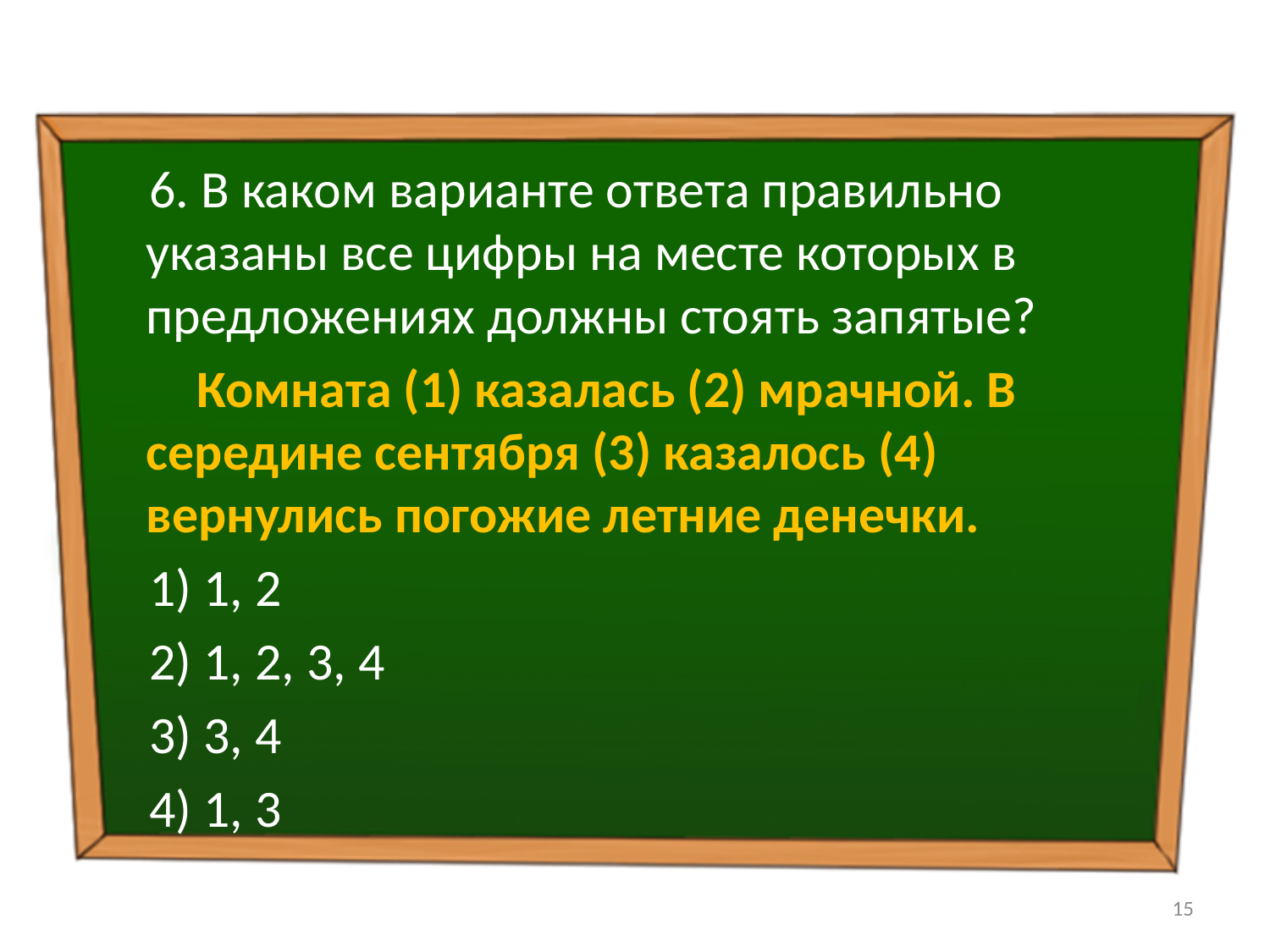

6. В каком варианте ответа правильно указаны все цифры на месте которых в предложениях должны стоять запятые?
        Комната (1) казалась (2) мрачной. В середине сентября (3) казалось (4) вернулись погожие летние денечки.
    1) 1, 2
    2) 1, 2, 3, 4
    3) 3, 4
    4) 1, 3

15